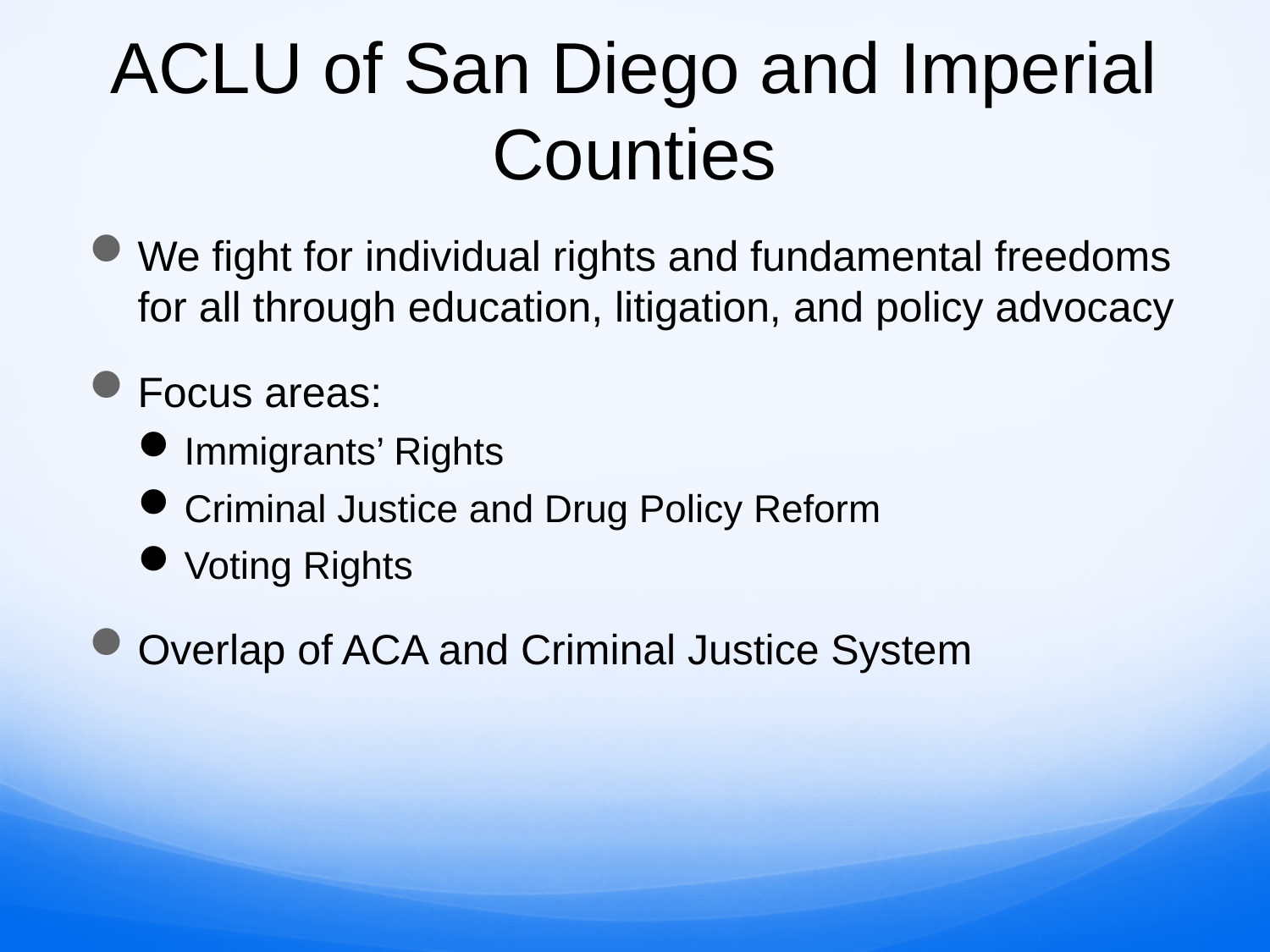

# ACLU of San Diego and Imperial Counties
We fight for individual rights and fundamental freedoms for all through education, litigation, and policy advocacy
Focus areas:
Immigrants’ Rights
Criminal Justice and Drug Policy Reform
Voting Rights
Overlap of ACA and Criminal Justice System